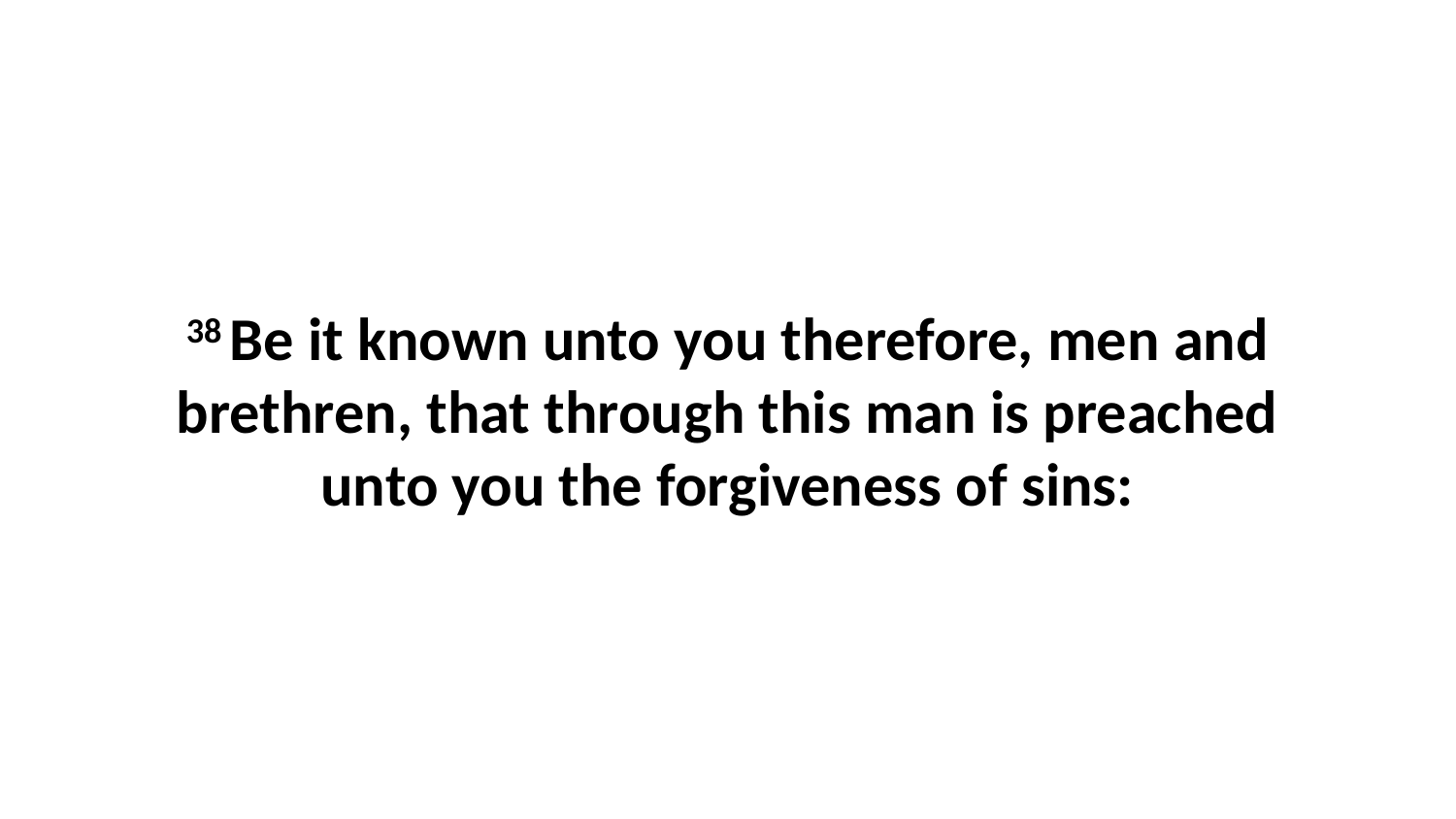

38 Be it known unto you therefore, men and brethren, that through this man is preached unto you the forgiveness of sins: